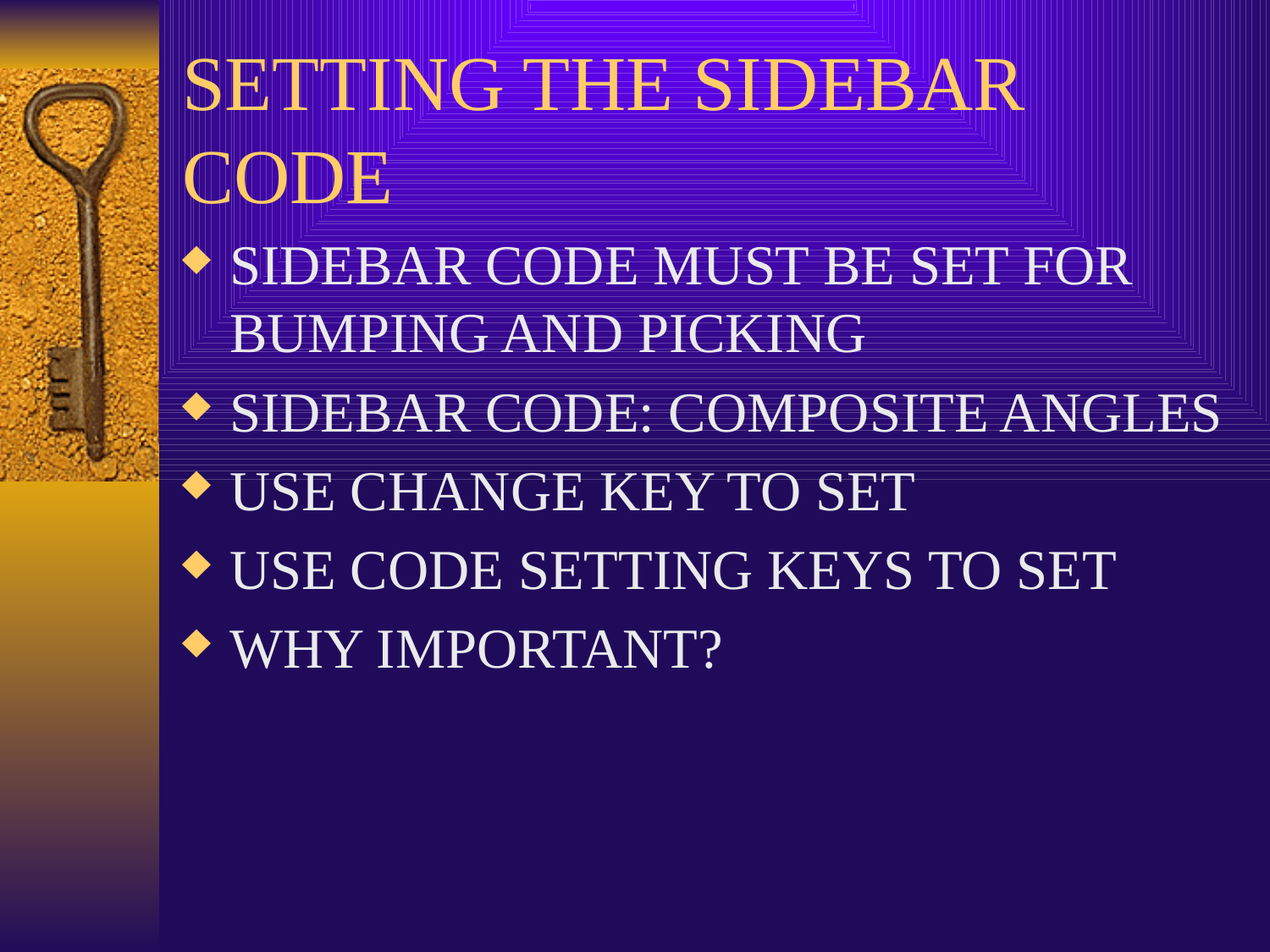

# SETTING THE SIDEBAR CODE
SIDEBAR CODE MUST BE SET FOR BUMPING AND PICKING
SIDEBAR CODE: COMPOSITE ANGLES
USE CHANGE KEY TO SET
USE CODE SETTING KEYS TO SET
WHY IMPORTANT?